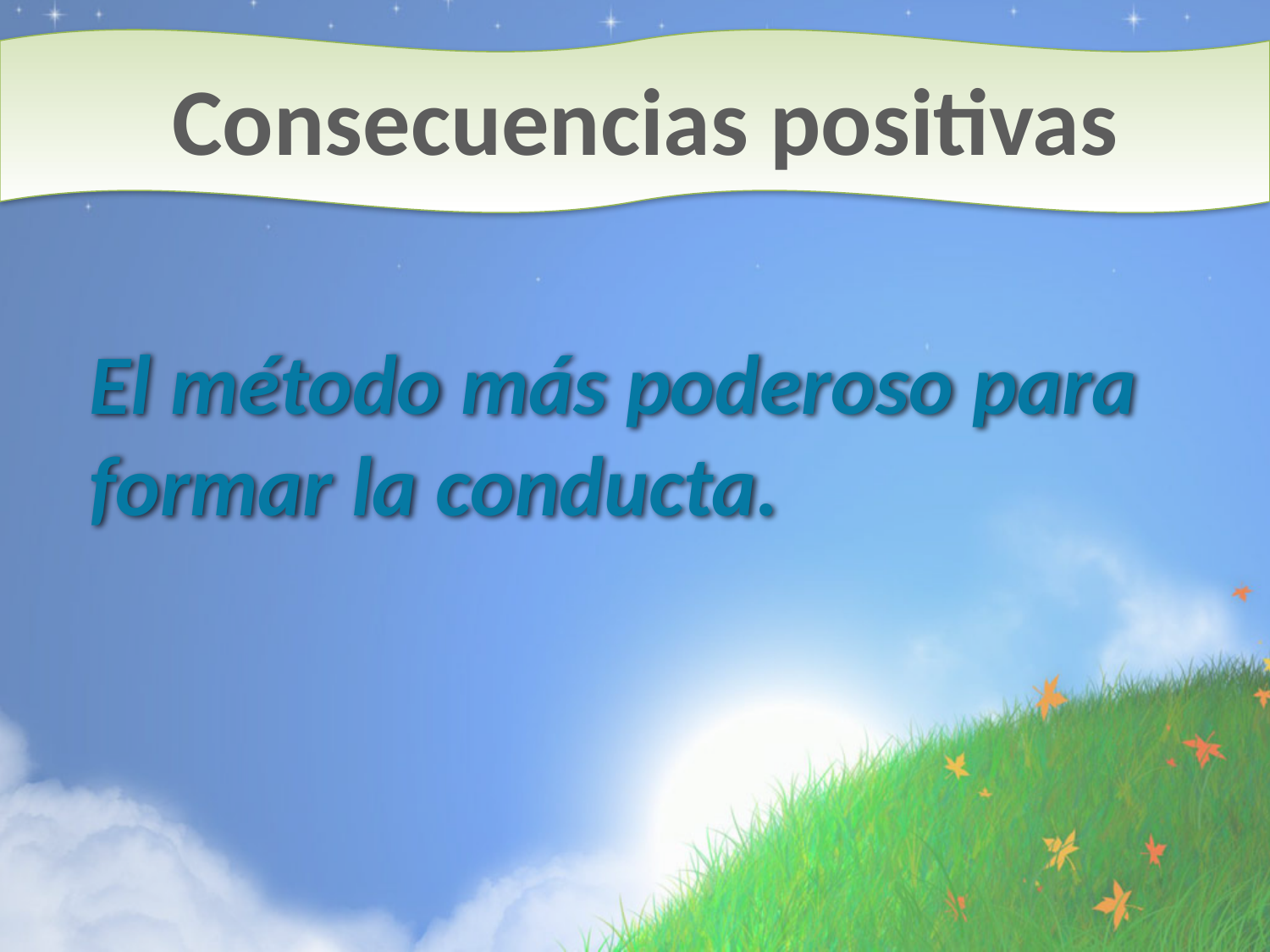

# Consecuencias positivas
El método más poderoso para formar la conducta.